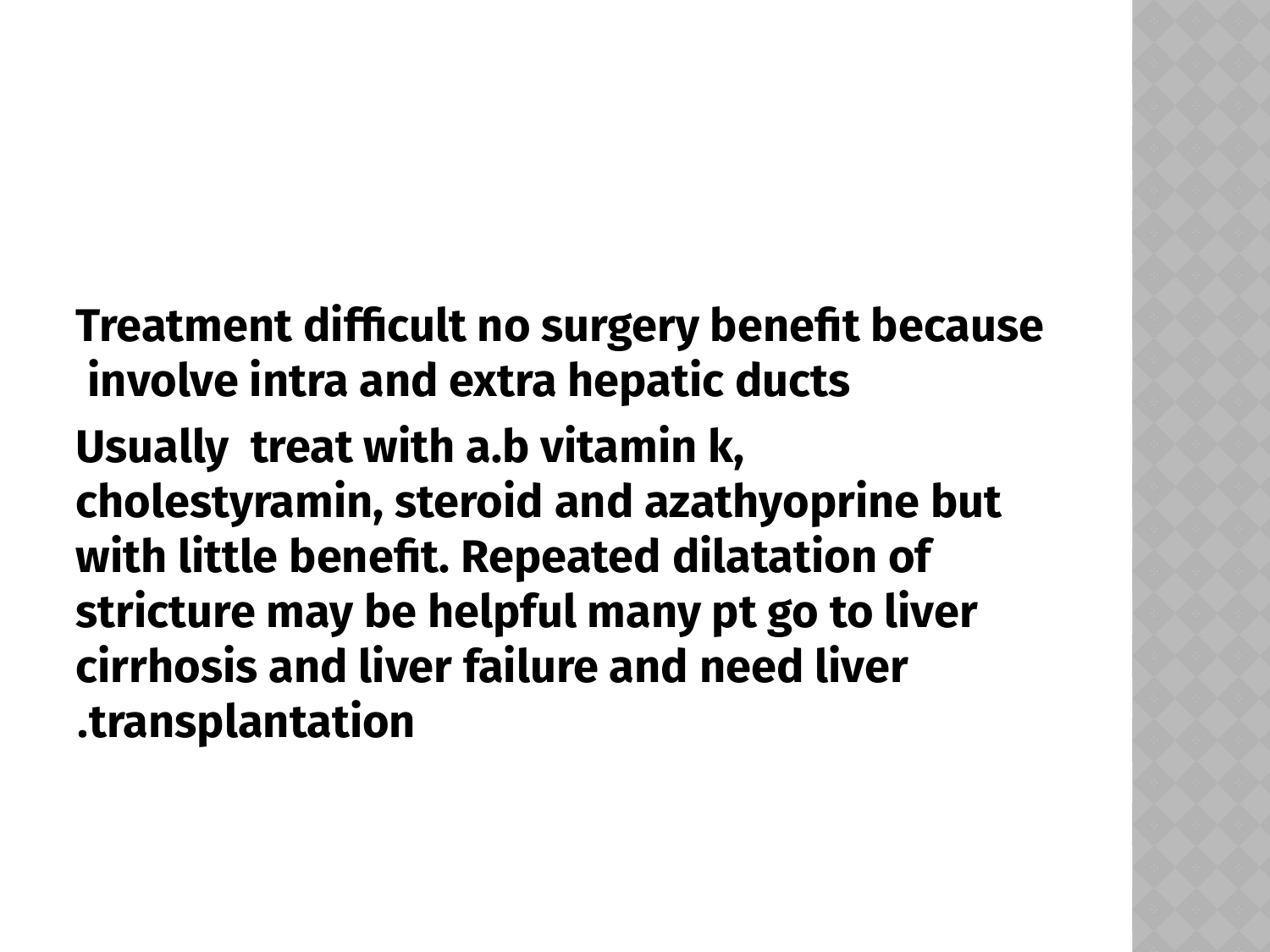

#

Treatment difficult no surgery benefit because involve intra and extra hepatic ducts
Usually  treat with a.b vitamin k, cholestyramin, steroid and azathyoprine but with little benefit. Repeated dilatation of stricture may be helpful many pt go to liver cirrhosis and liver failure and need liver transplantation.